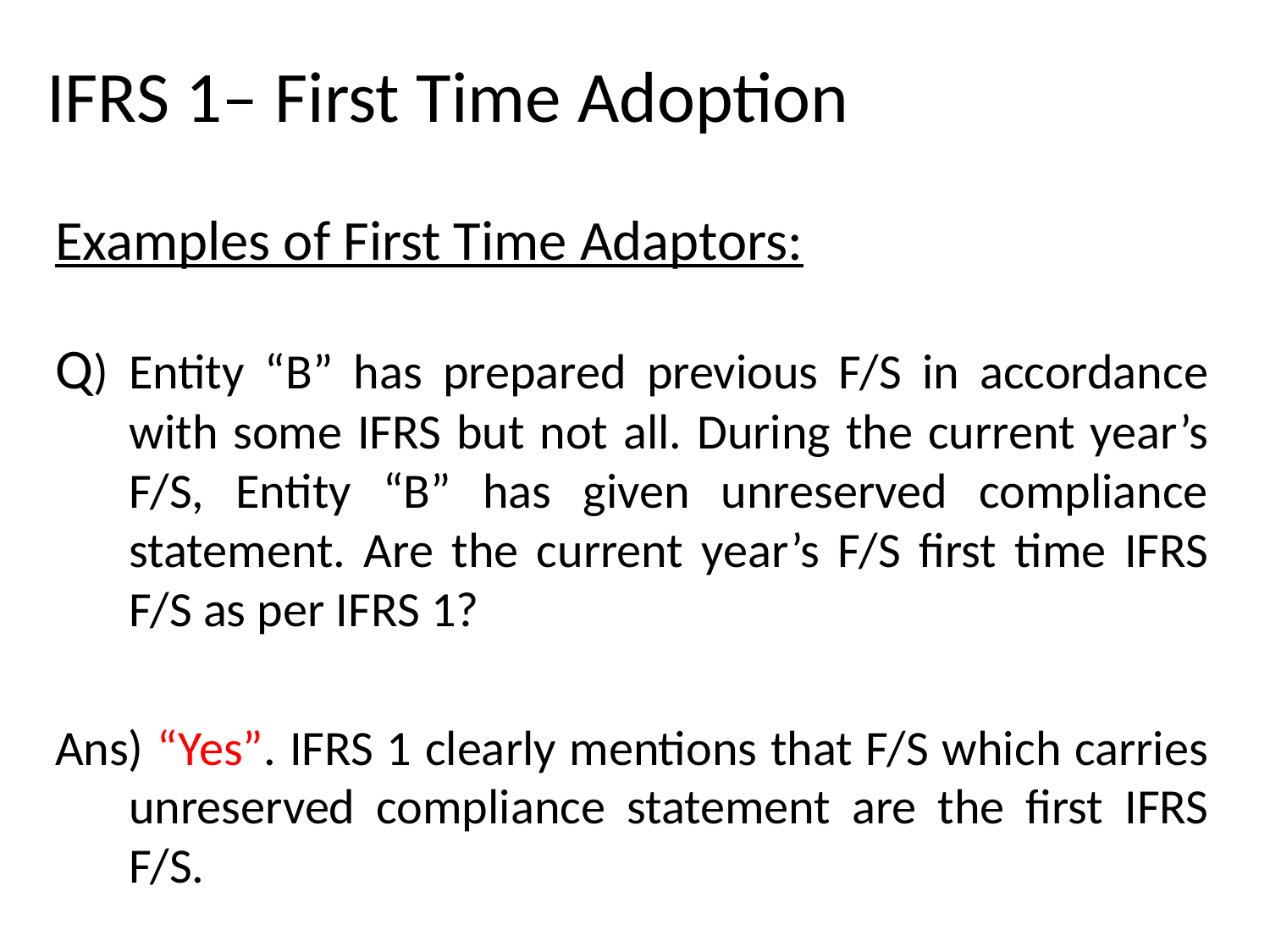

# IFRS 1– First Time Adoption
Examples of First Time Adaptors:

Q) Entity “B” has prepared previous F/S in accordance with some IFRS but not all. During the current year’s F/S, Entity “B” has given unreserved compliance statement. Are the current year’s F/S first time IFRS F/S as per IFRS 1?

Ans) “Yes”. IFRS 1 clearly mentions that F/S which carries unreserved compliance statement are the first IFRS F/S.